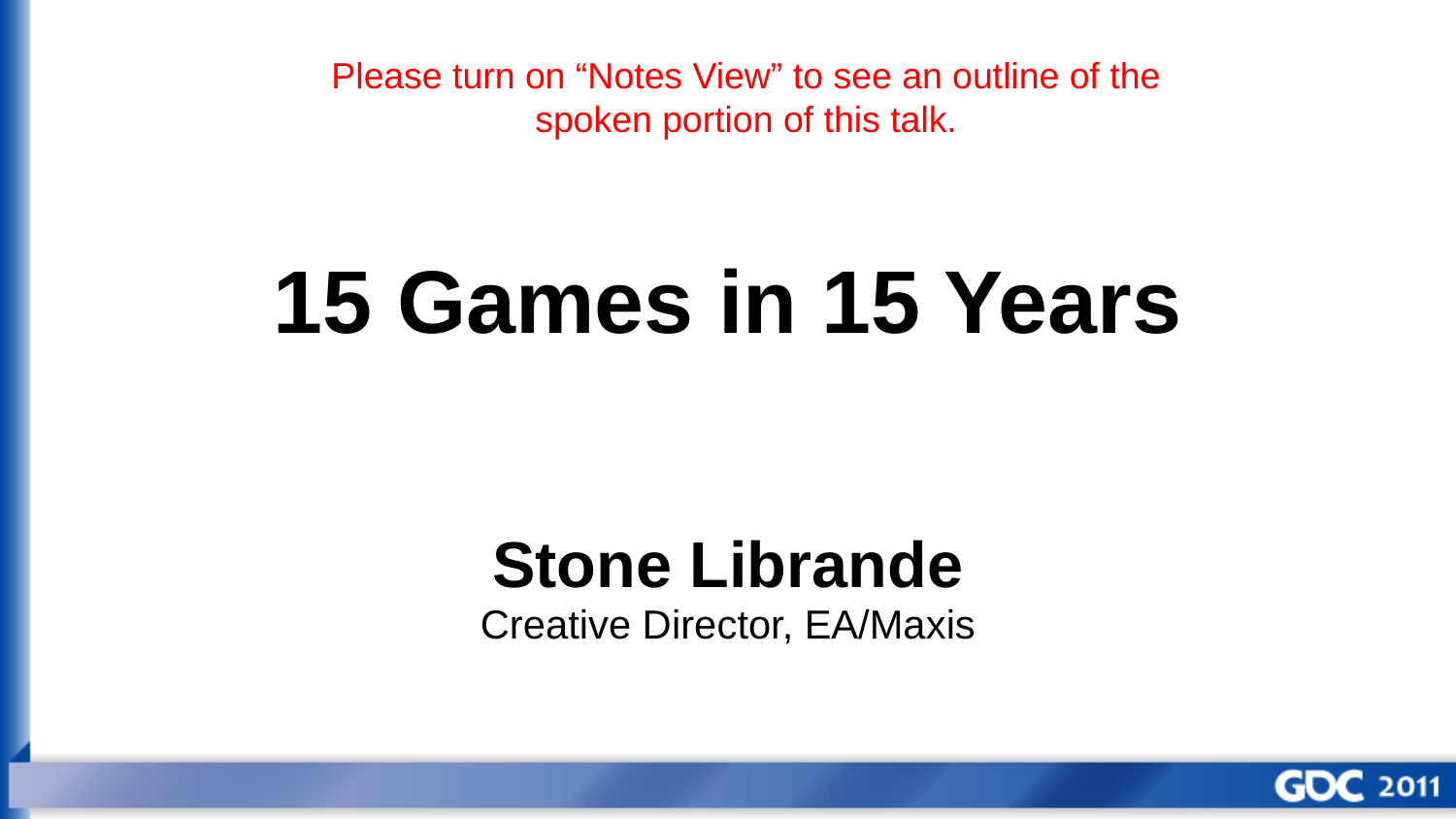

Please turn on “Notes View” to see an outline of the spoken portion of this talk.
# 15 Games in 15 Years
Stone Librande
Creative Director, EA/Maxis